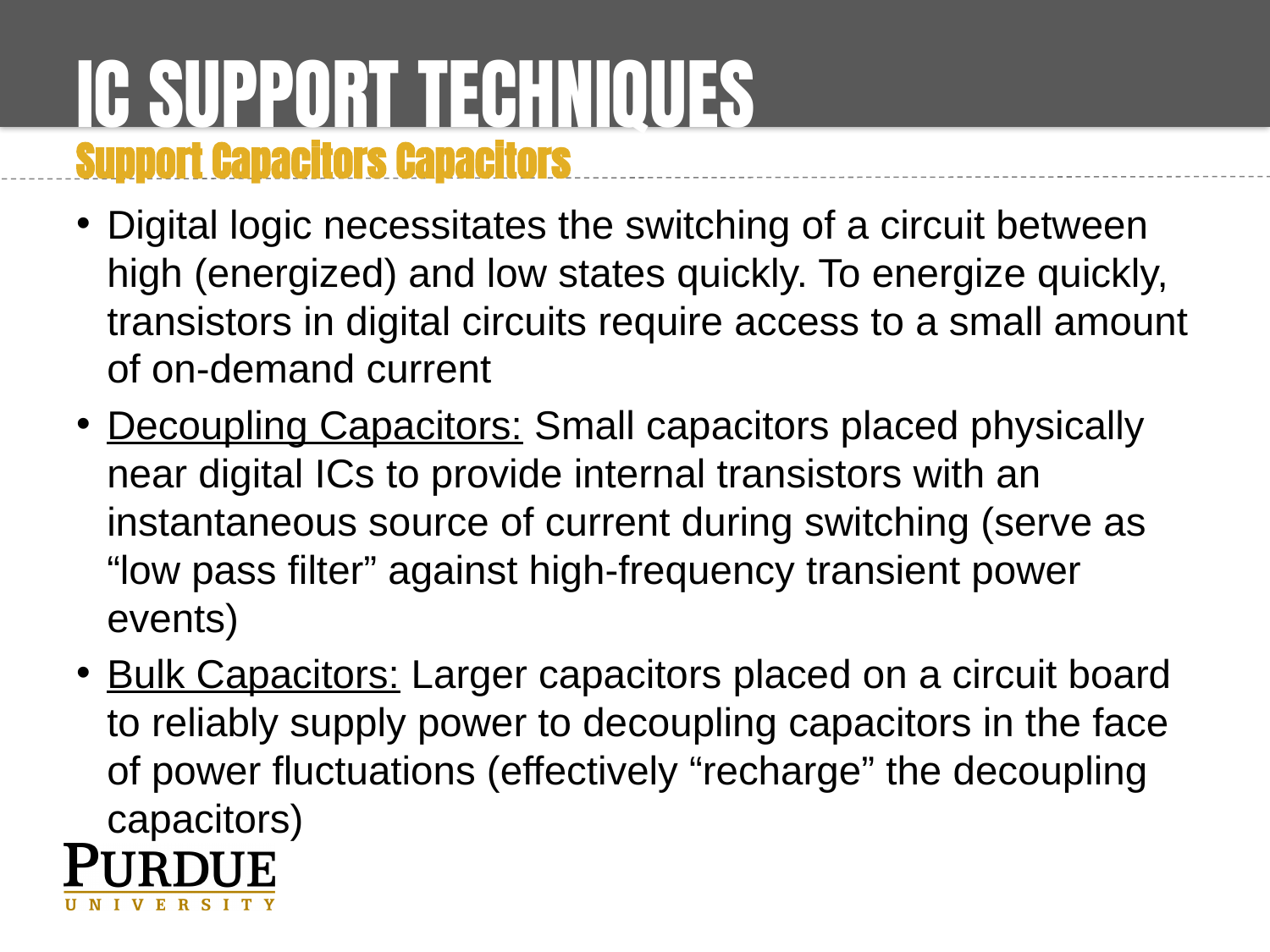

# IC Support Techniques
Support Capacitors Capacitors
Digital logic necessitates the switching of a circuit between high (energized) and low states quickly. To energize quickly, transistors in digital circuits require access to a small amount of on-demand current
Decoupling Capacitors: Small capacitors placed physically near digital ICs to provide internal transistors with an instantaneous source of current during switching (serve as “low pass filter” against high-frequency transient power events)
Bulk Capacitors: Larger capacitors placed on a circuit board to reliably supply power to decoupling capacitors in the face of power fluctuations (effectively “recharge” the decoupling capacitors)